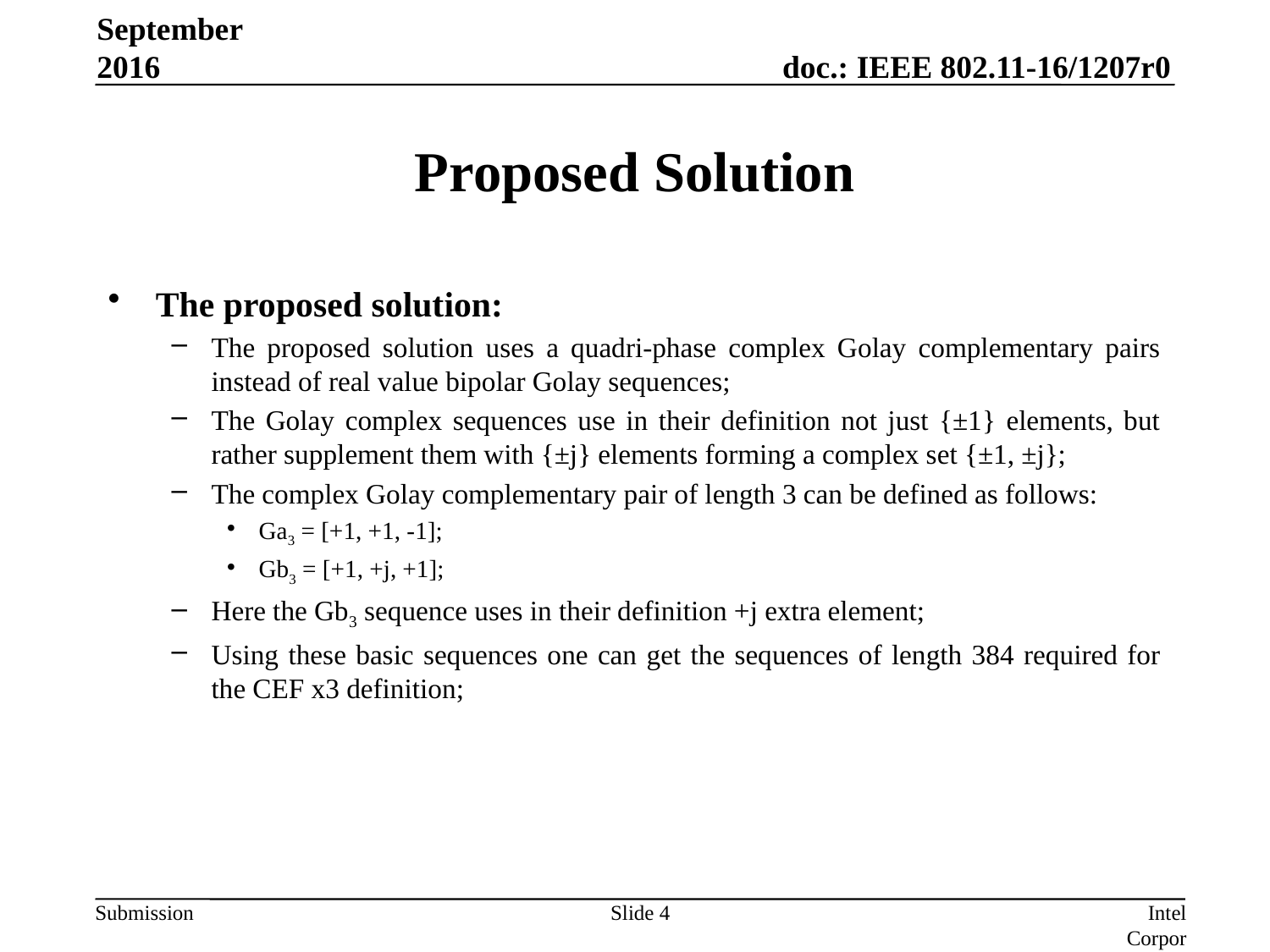

September 2016
# Proposed Solution
The proposed solution:
The proposed solution uses a quadri-phase complex Golay complementary pairs instead of real value bipolar Golay sequences;
The Golay complex sequences use in their definition not just {±1} elements, but rather supplement them with {±j} elements forming a complex set {±1, ±j};
The complex Golay complementary pair of length 3 can be defined as follows:
Ga3 = [+1, +1, -1];
Gb3 = [+1, +j, +1];
Here the Gb3 sequence uses in their definition +j extra element;
Using these basic sequences one can get the sequences of length 384 required for the CEF x3 definition;
Slide 4
Intel Corporation